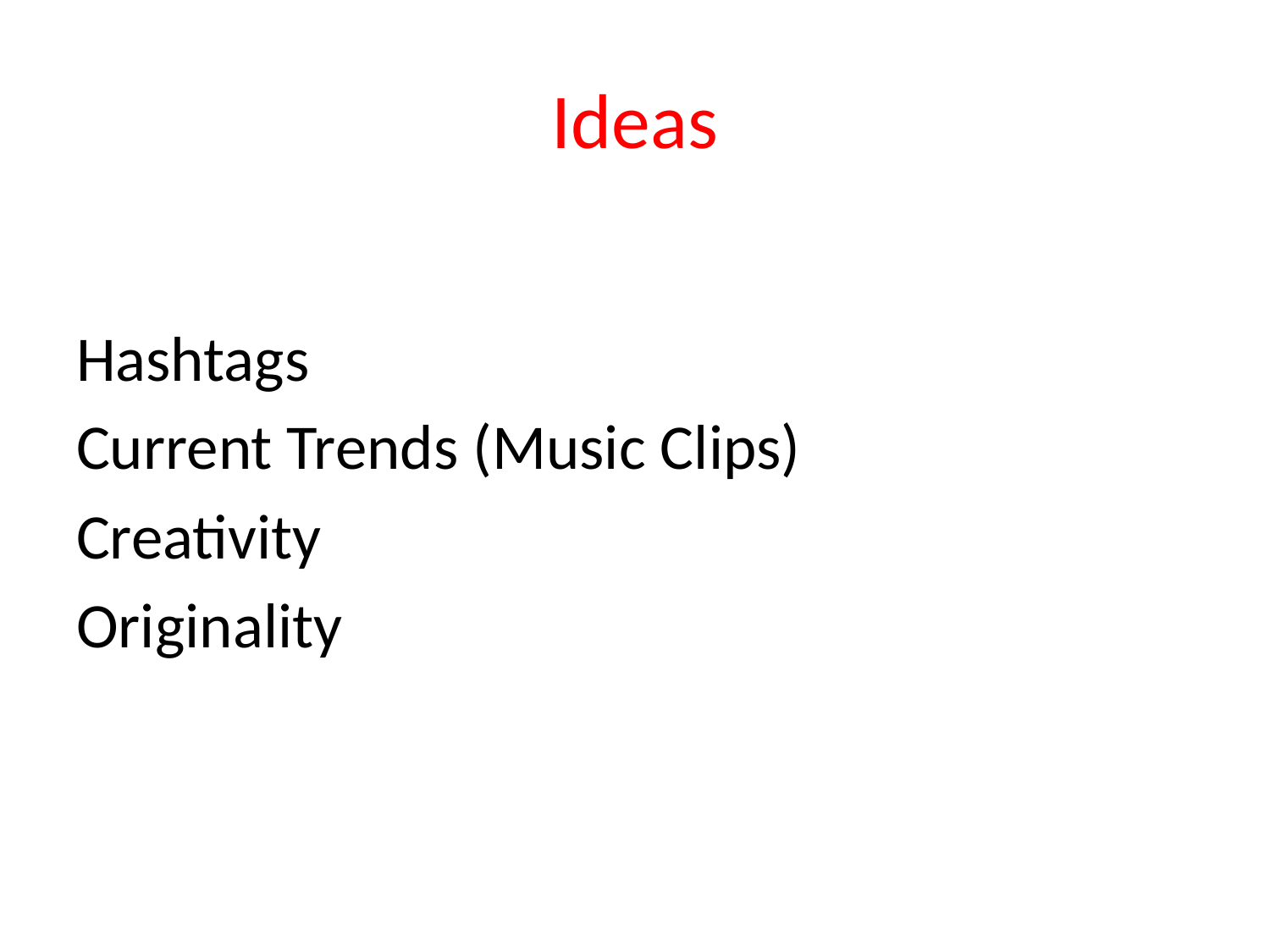

# Ideas

Hashtags
Current Trends (Music Clips)
Creativity
Originality